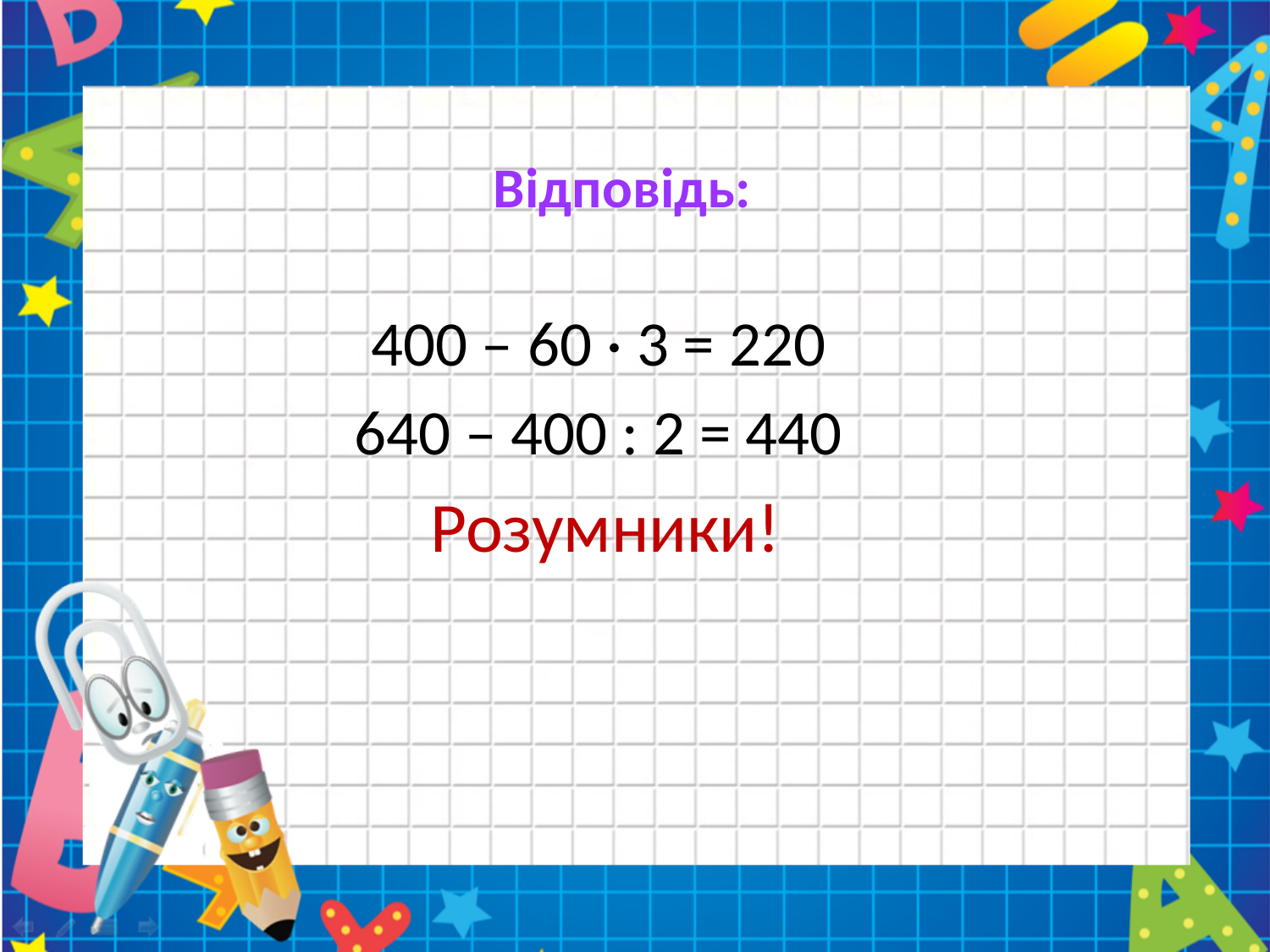

# Відповідь:
400 – 60 · 3 = 220
640 – 400 : 2 = 440
Розумники!